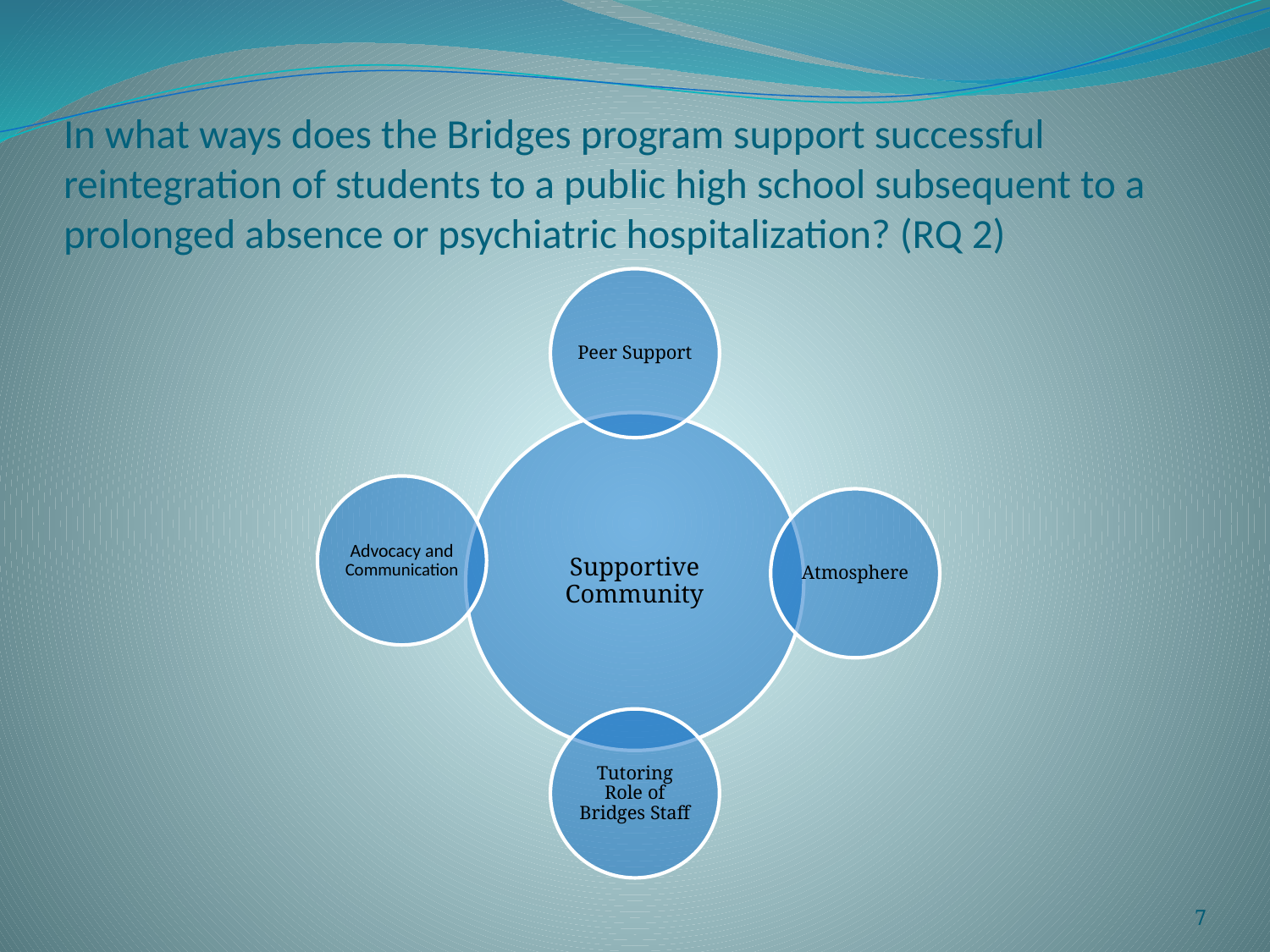

# In what ways does the Bridges program support successful reintegration of students to a public high school subsequent to a prolonged absence or psychiatric hospitalization? (RQ 2)
Supportive Community
Peer Support
Atmosphere
Tutoring Role of Bridges Staff
Advocacy and Communication
7